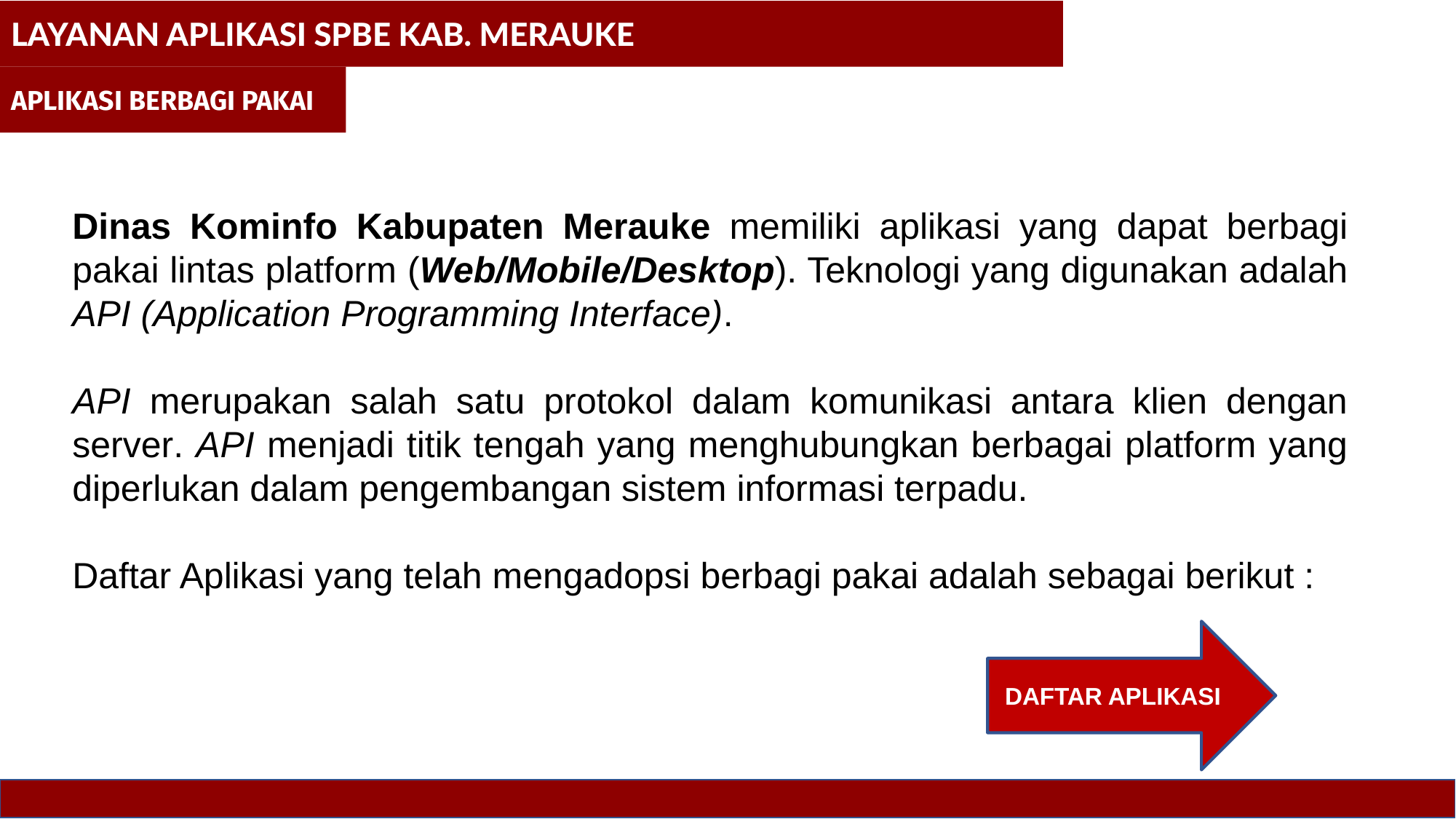

LAYANAN APLIKASI SPBE KAB. MERAUKE
APLIKASI BERBAGI PAKAI
Dinas Kominfo Kabupaten Merauke memiliki aplikasi yang dapat berbagi pakai lintas platform (Web/Mobile/Desktop). Teknologi yang digunakan adalah API (Application Programming Interface).

API merupakan salah satu protokol dalam komunikasi antara klien dengan server. API menjadi titik tengah yang menghubungkan berbagai platform yang diperlukan dalam pengembangan sistem informasi terpadu.

Daftar Aplikasi yang telah mengadopsi berbagi pakai adalah sebagai berikut :
DAFTAR APLIKASI